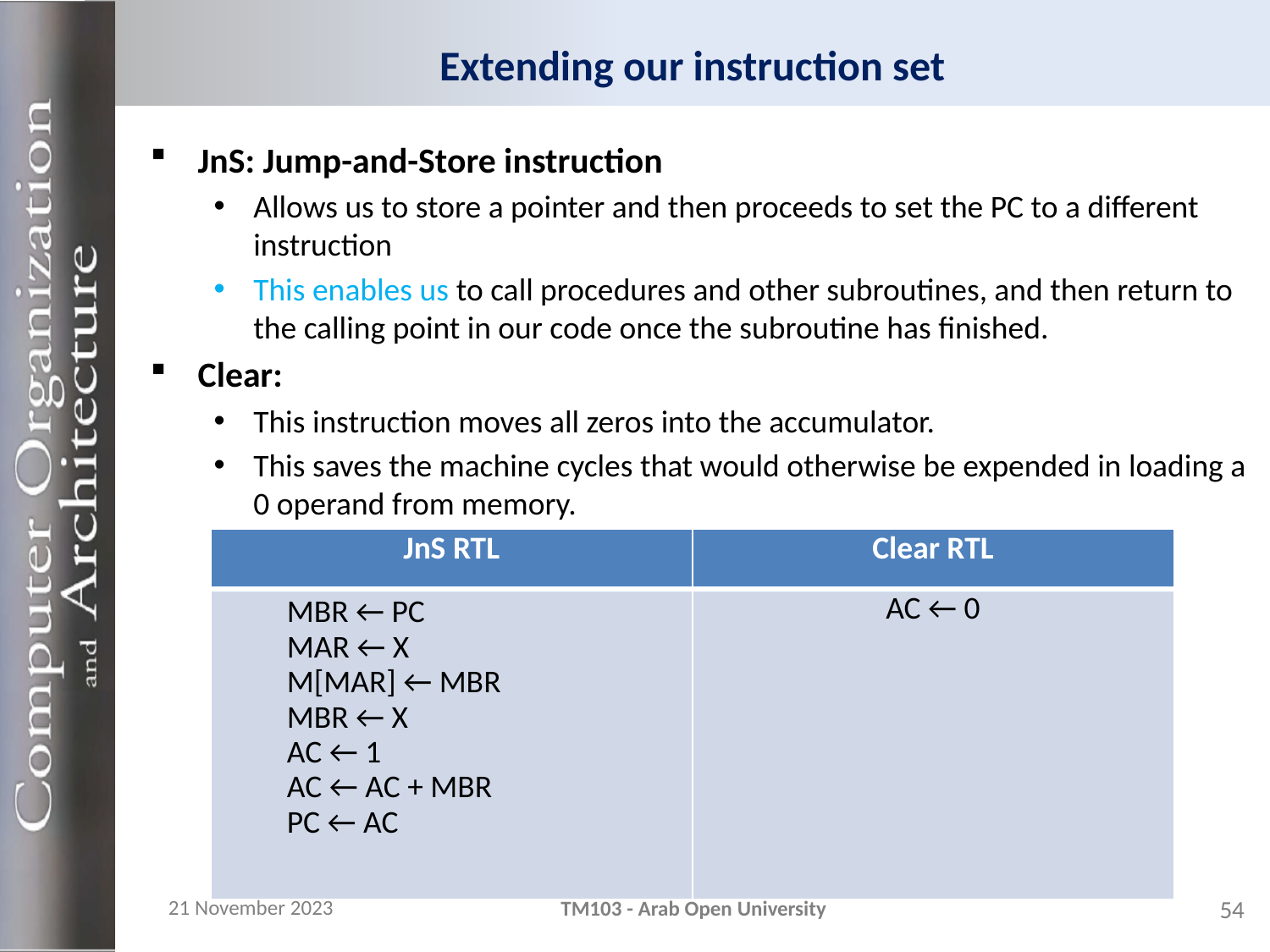

# Extending our instruction set
JnS: Jump-and-Store instruction
Allows us to store a pointer and then proceeds to set the PC to a different instruction
This enables us to call procedures and other subroutines, and then return to the calling point in our code once the subroutine has finished.
Clear:
This instruction moves all zeros into the accumulator.
This saves the machine cycles that would otherwise be expended in loading a 0 operand from memory.
| JnS RTL | Clear RTL |
| --- | --- |
| MBR ← PC MAR ← X M[MAR] ← MBR MBR ← X AC ← 1 AC ← AC + MBR PC ← AC | AC ← 0 |
21 November 2023
TM103 - Arab Open University
54